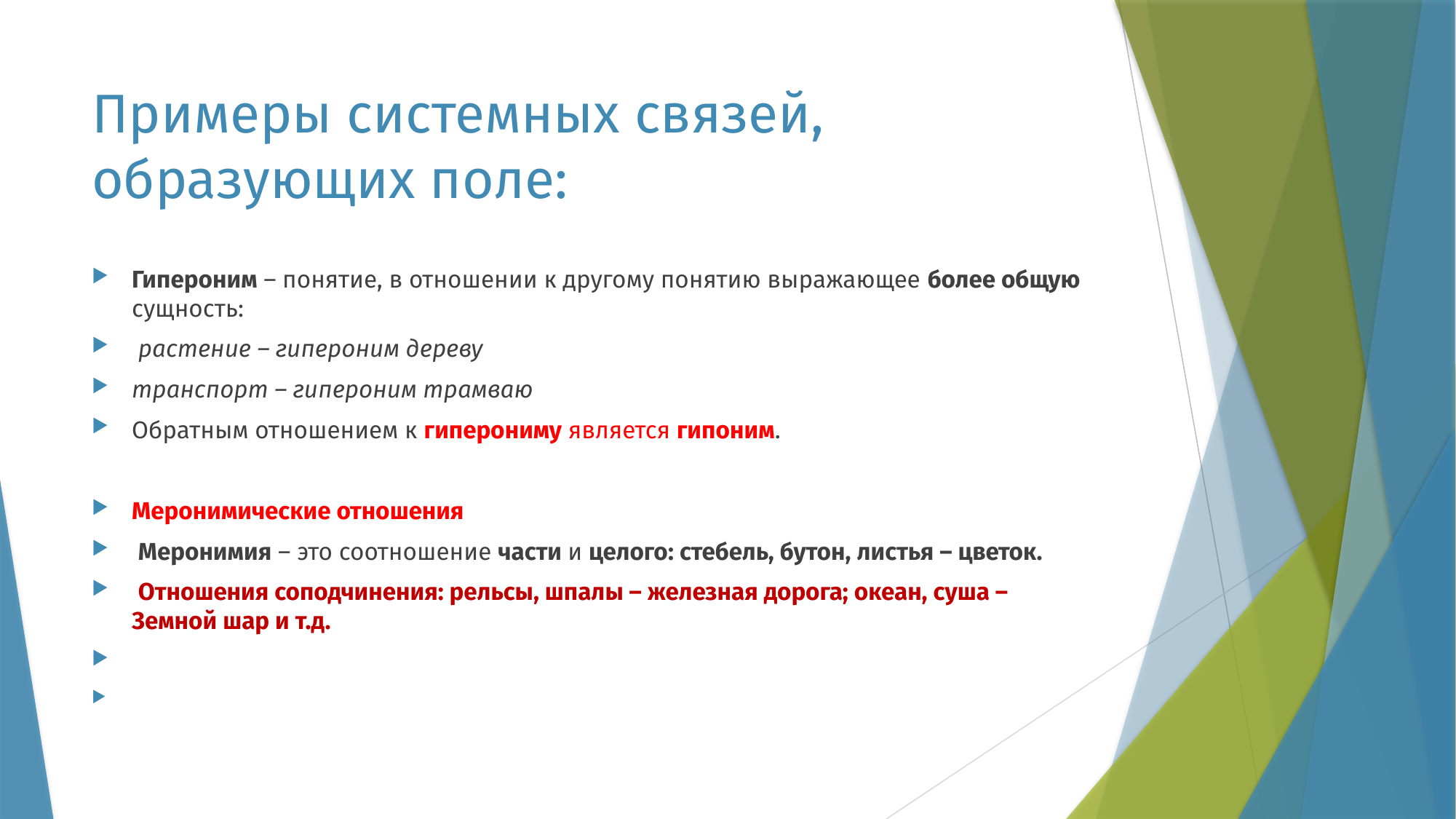

# Примеры системных связей, образующих поле:
Гипероним – понятие, в отношении к другому понятию выражающее более общую сущность:
 растение – гипероним дереву
транспорт – гипероним трамваю
Обратным отношением к гиперониму является гипоним.

Меронимические отношения
 Меронимия – это соотношение части и целого: стебель, бутон, листья – цветок.
 Отношения соподчинения: рельсы, шпалы – железная дорога; океан, суша – Земной шар и т.д.